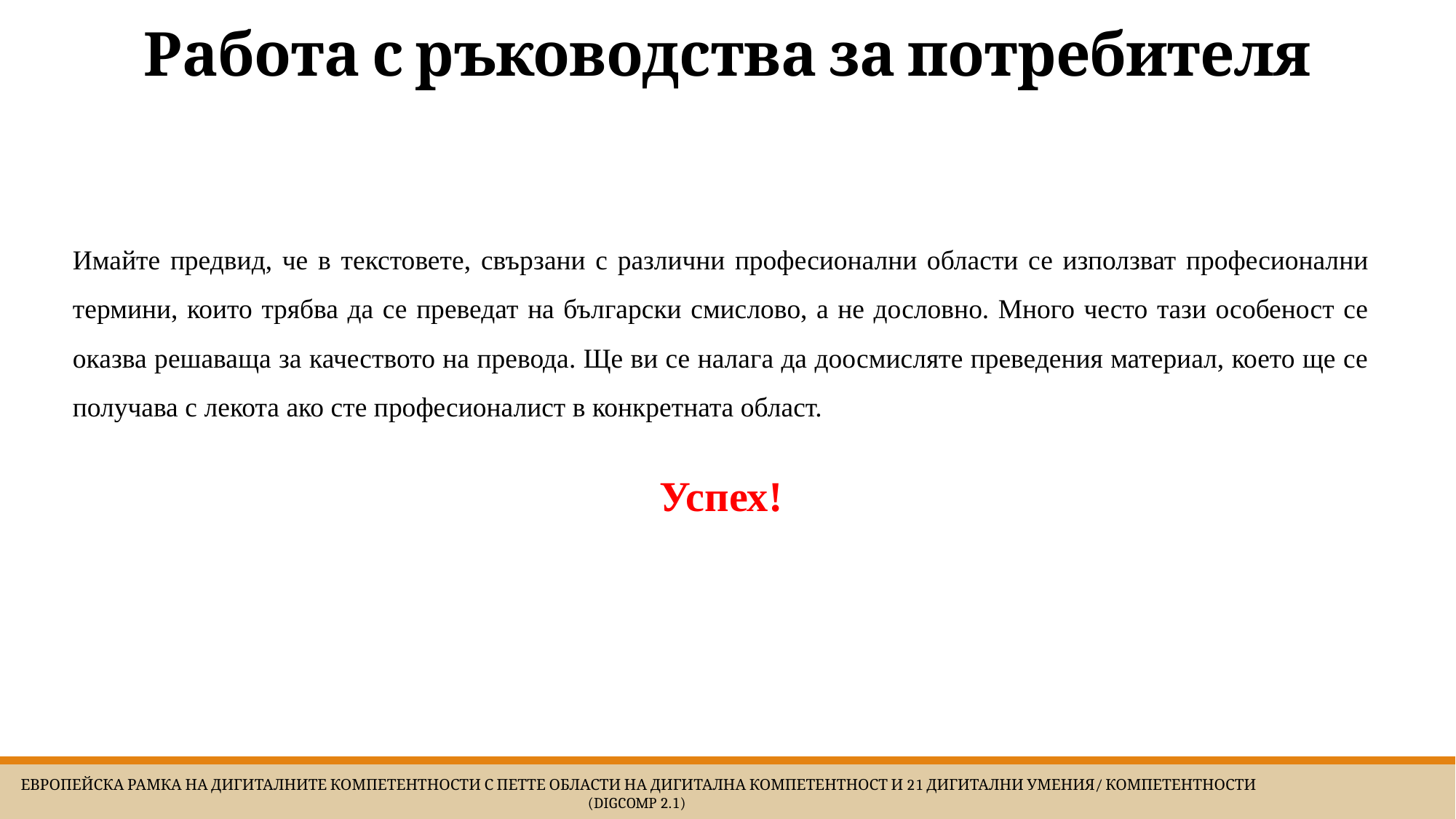

# Работа с ръководства за потребителя
Имайте предвид, че в текстовете, свързани с различни професионални области се използват професионални термини, които трябва да се преведат на български смислово, а не дословно. Много често тази особеност се оказва решаваща за качеството на превода. Ще ви се налага да доосмисляте преведения материал, което ще се получава с лекота ако сте професионалист в конкретната област.
Успех!

 Европейска Рамка на дигиталните компетентности с петте области на дигитална компетентност и 21 дигитални умения/ компетентности (DigComp 2.1)